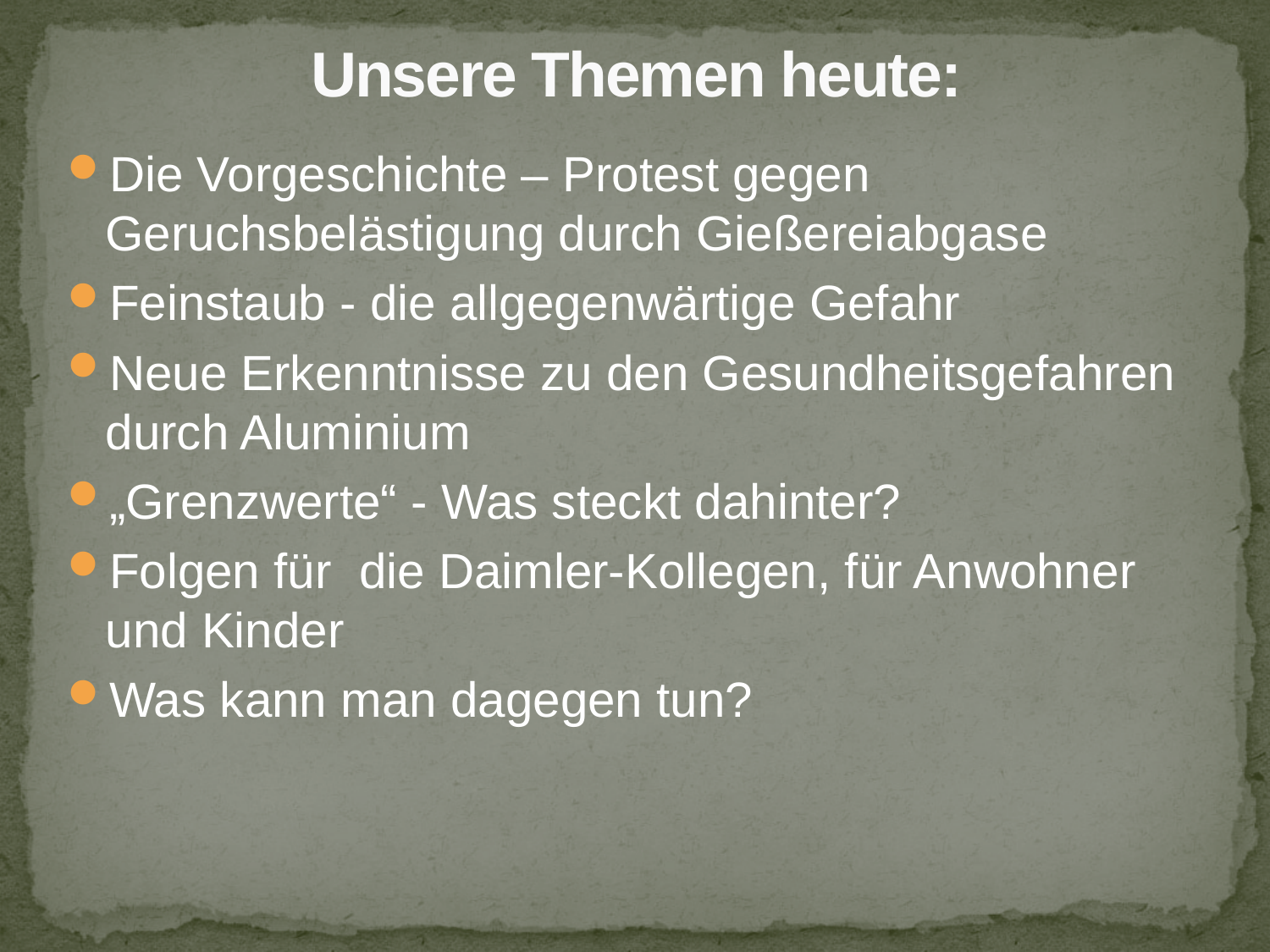

# Unsere Themen heute:
Die Vorgeschichte – Protest gegen Geruchsbelästigung durch Gießereiabgase
Feinstaub - die allgegenwärtige Gefahr
Neue Erkenntnisse zu den Gesundheitsgefahren durch Aluminium
„Grenzwerte“ - Was steckt dahinter?
Folgen für  die Daimler-Kollegen, für Anwohner  und Kinder
Was kann man dagegen tun?